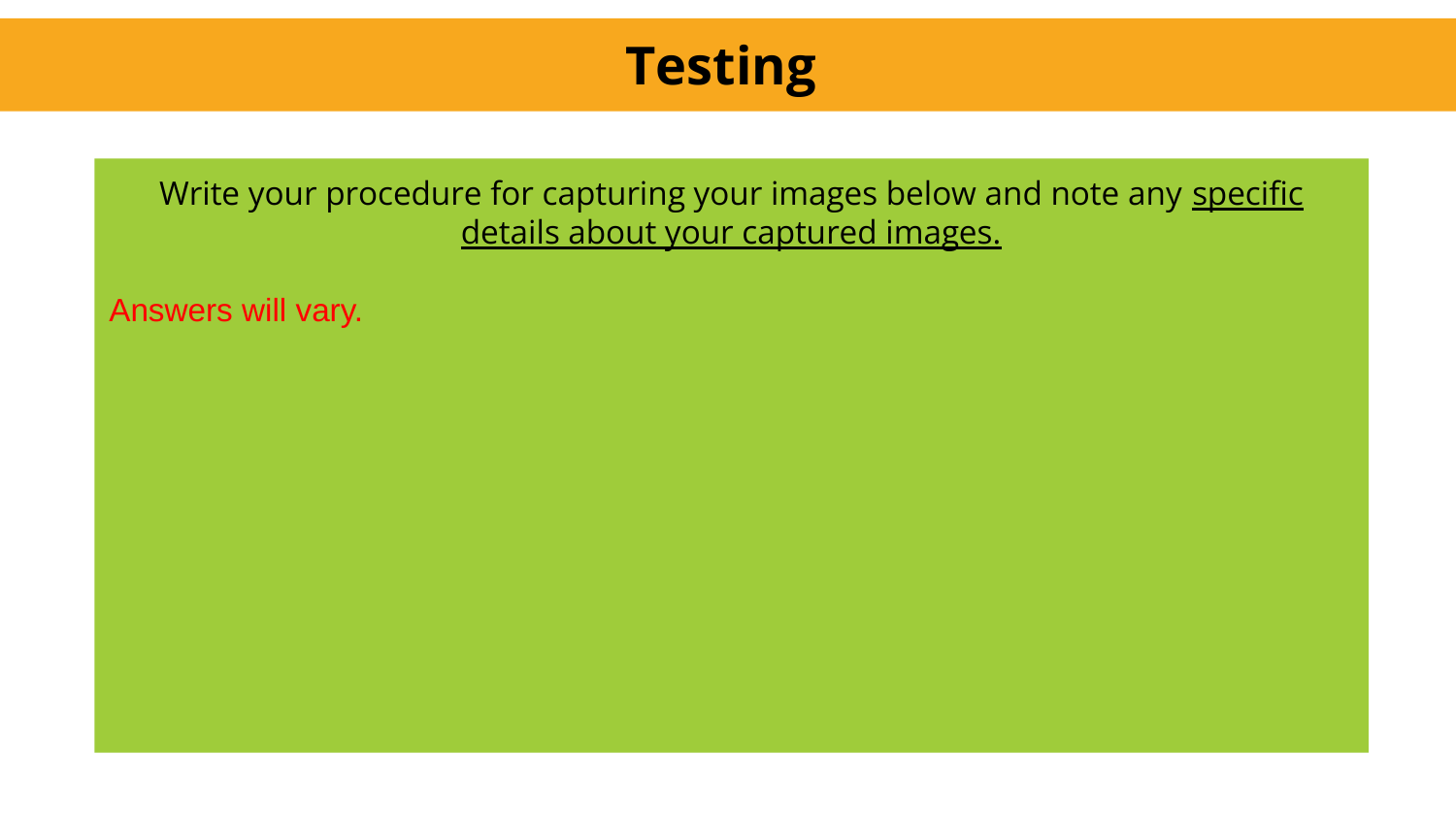

# Testing
Write your procedure for capturing your images below and note any specific details about your captured images.

Answers will vary.